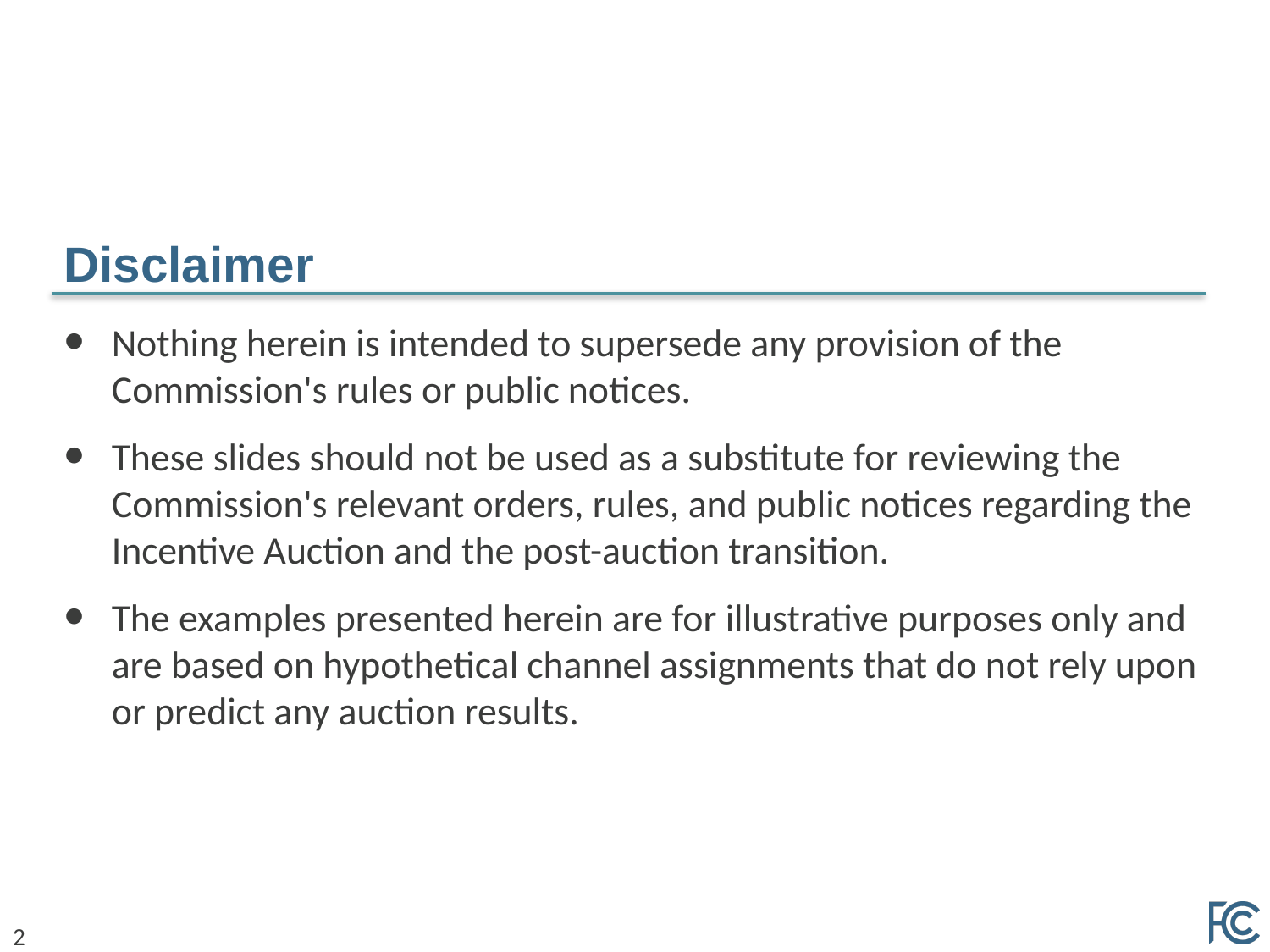

# Disclaimer
Nothing herein is intended to supersede any provision of the Commission's rules or public notices.
These slides should not be used as a substitute for reviewing the Commission's relevant orders, rules, and public notices regarding the Incentive Auction and the post-auction transition.
The examples presented herein are for illustrative purposes only and are based on hypothetical channel assignments that do not rely upon or predict any auction results.
2